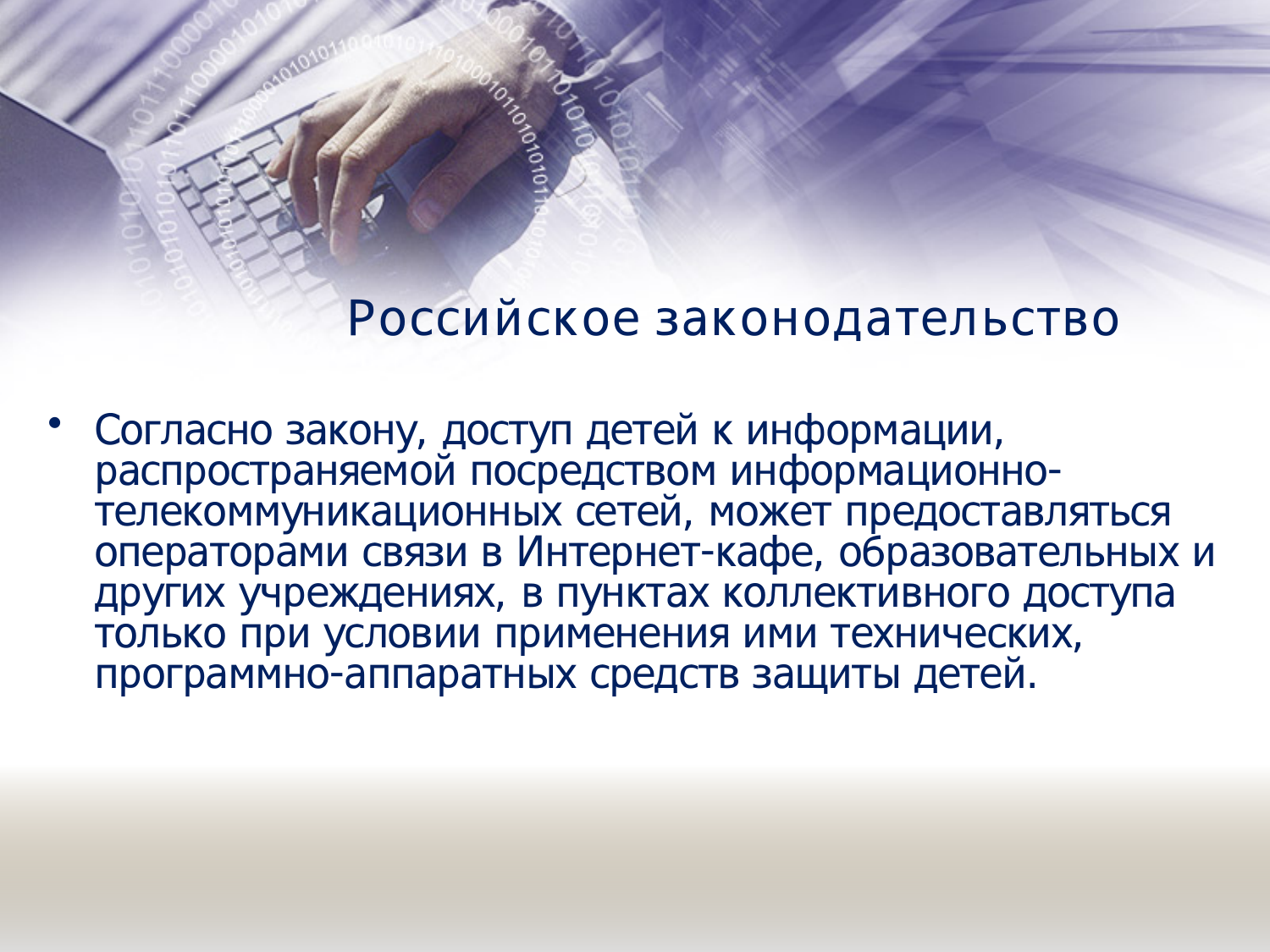

# Российское законодательство
Согласно закону, доступ детей к информации, распространяемой посредством информационно-телекоммуникационных сетей, может предоставляться операторами связи в Интернет-кафе, образовательных и других учреждениях, в пунктах коллективного доступа только при условии применения ими технических, программно-аппаратных средств защиты детей.